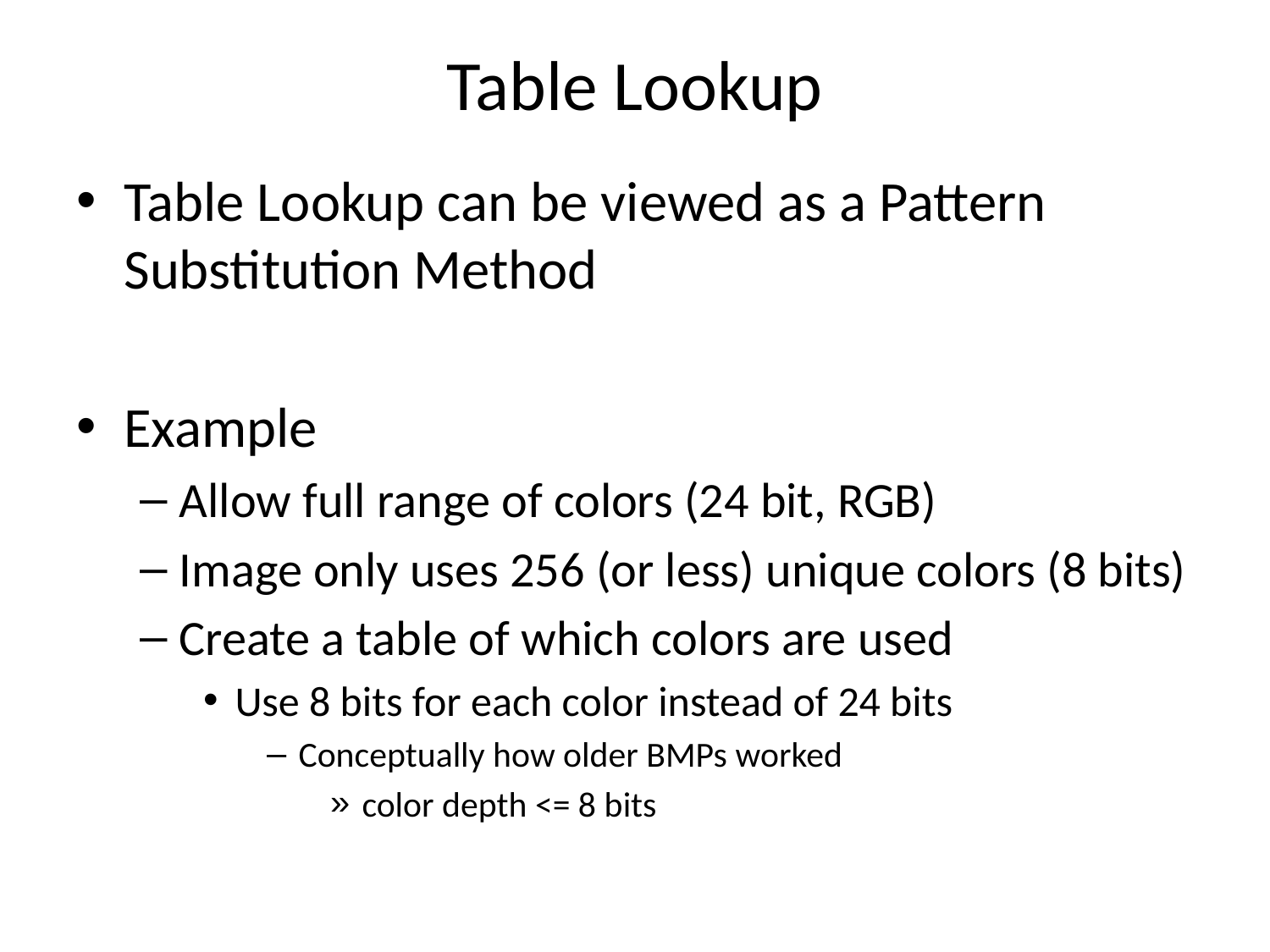

# Table Lookup
Table Lookup can be viewed as a Pattern Substitution Method

Example
Allow full range of colors (24 bit, RGB)
Image only uses 256 (or less) unique colors (8 bits)
Create a table of which colors are used
Use 8 bits for each color instead of 24 bits
Conceptually how older BMPs worked
color depth <= 8 bits